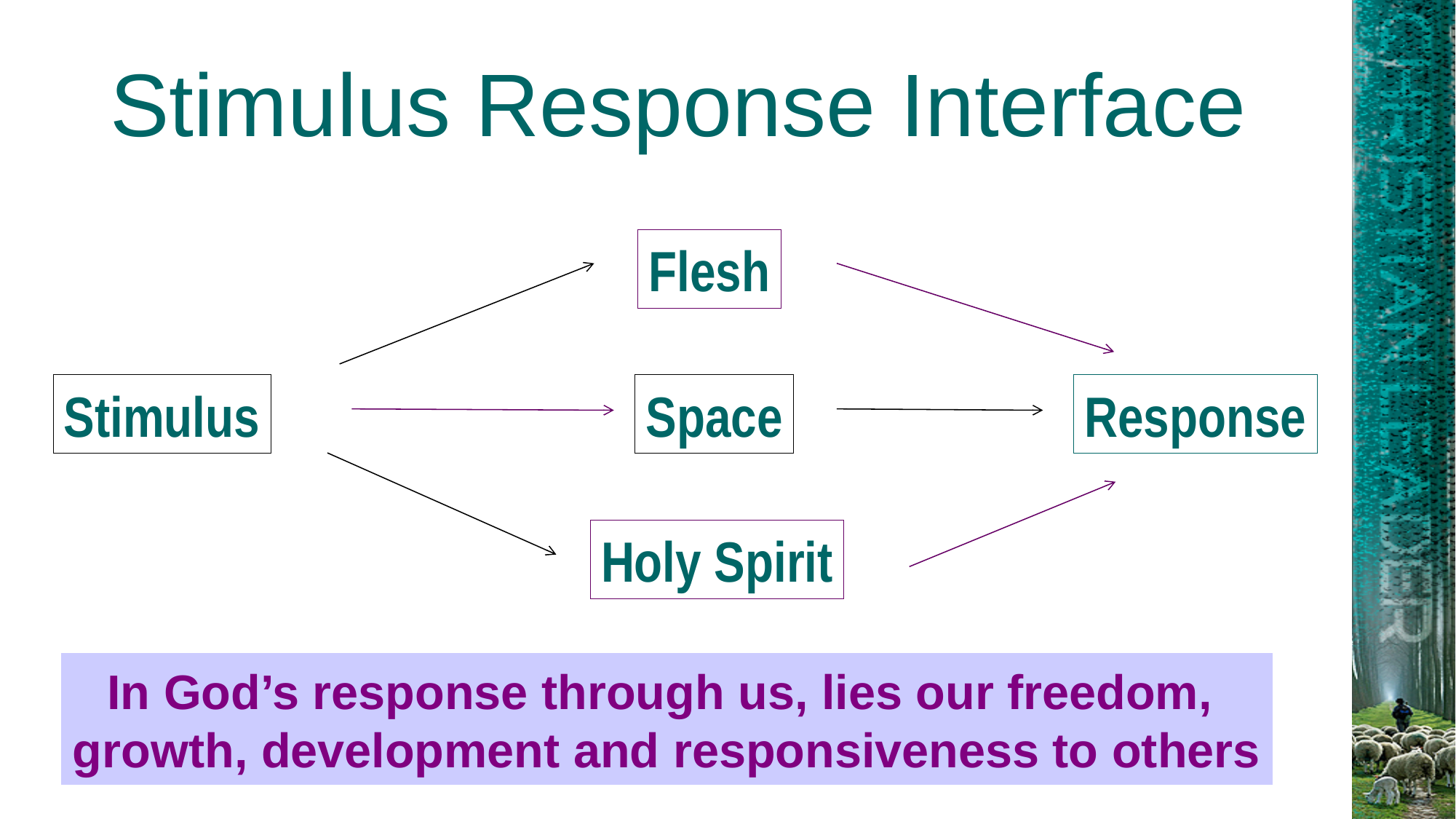

# Stimulus Response Interface
Flesh
Stimulus
Space
Response
Holy Spirit
In God’s response through us, lies our freedom,
growth, development and responsiveness to others